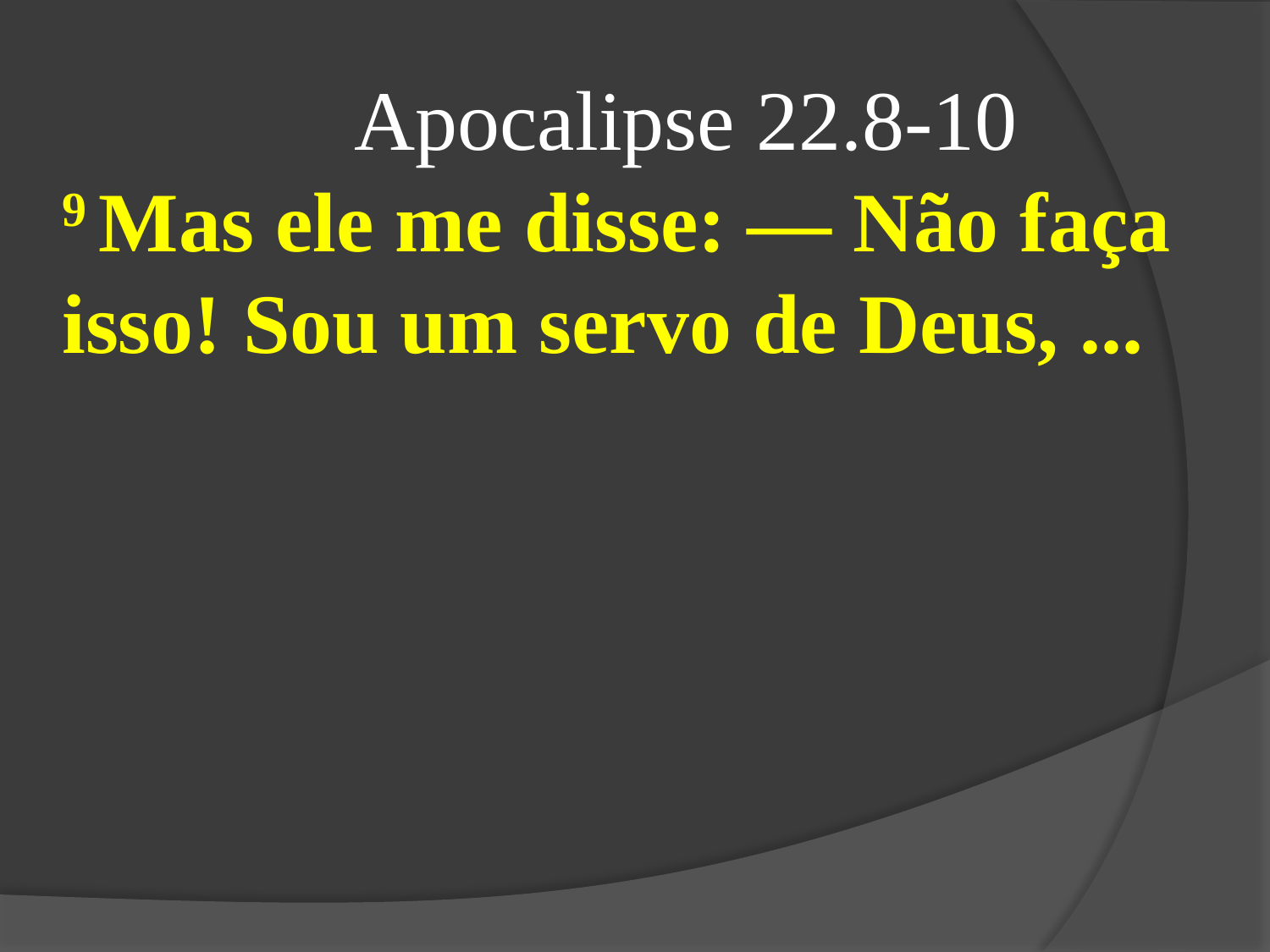

Apocalipse 22.8-10
9 Mas ele me disse: — Não faça isso! Sou um servo de Deus, ...